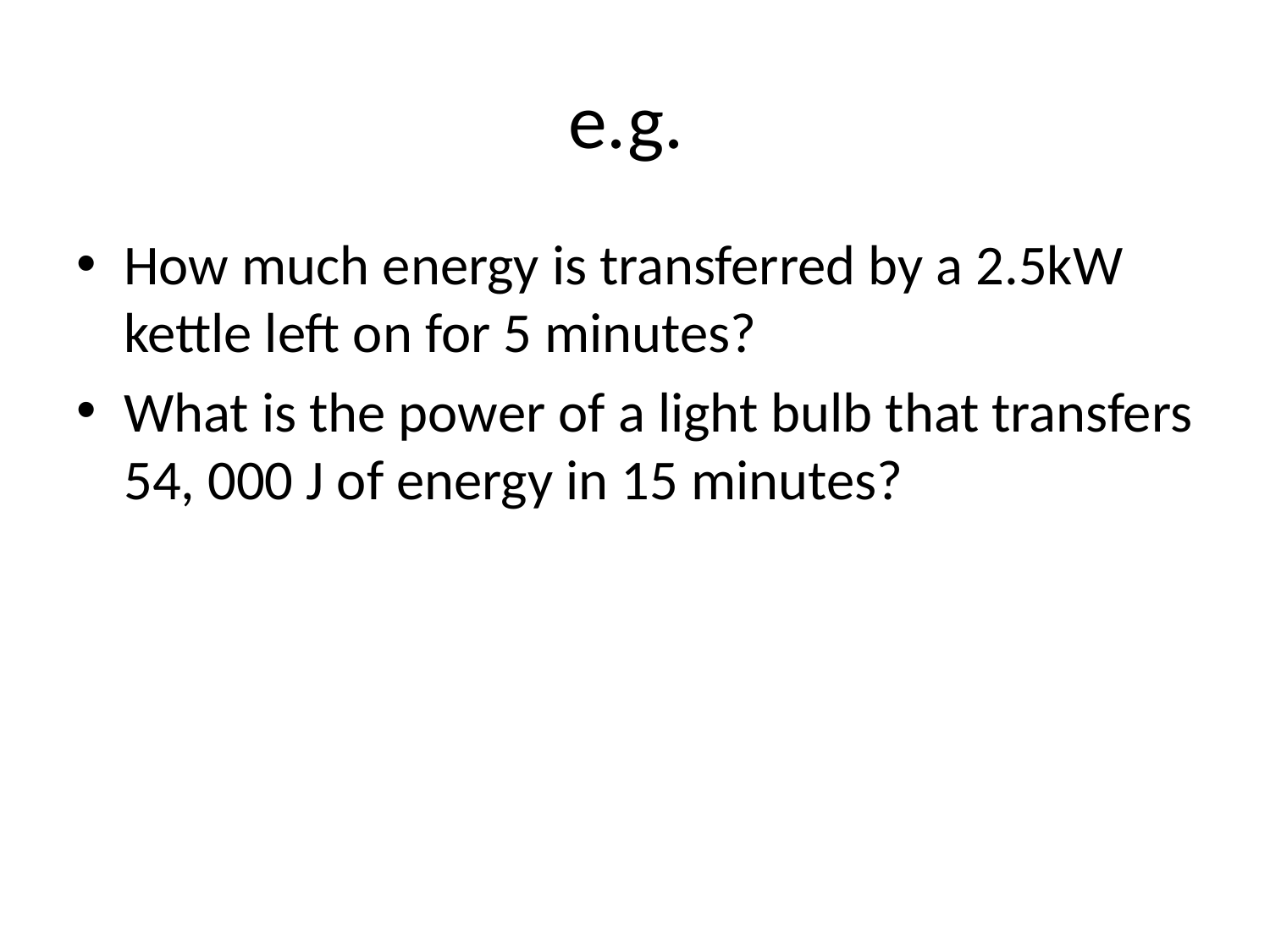

# e.g.
How much energy is transferred by a 2.5kW kettle left on for 5 minutes?
What is the power of a light bulb that transfers 54, 000 J of energy in 15 minutes?